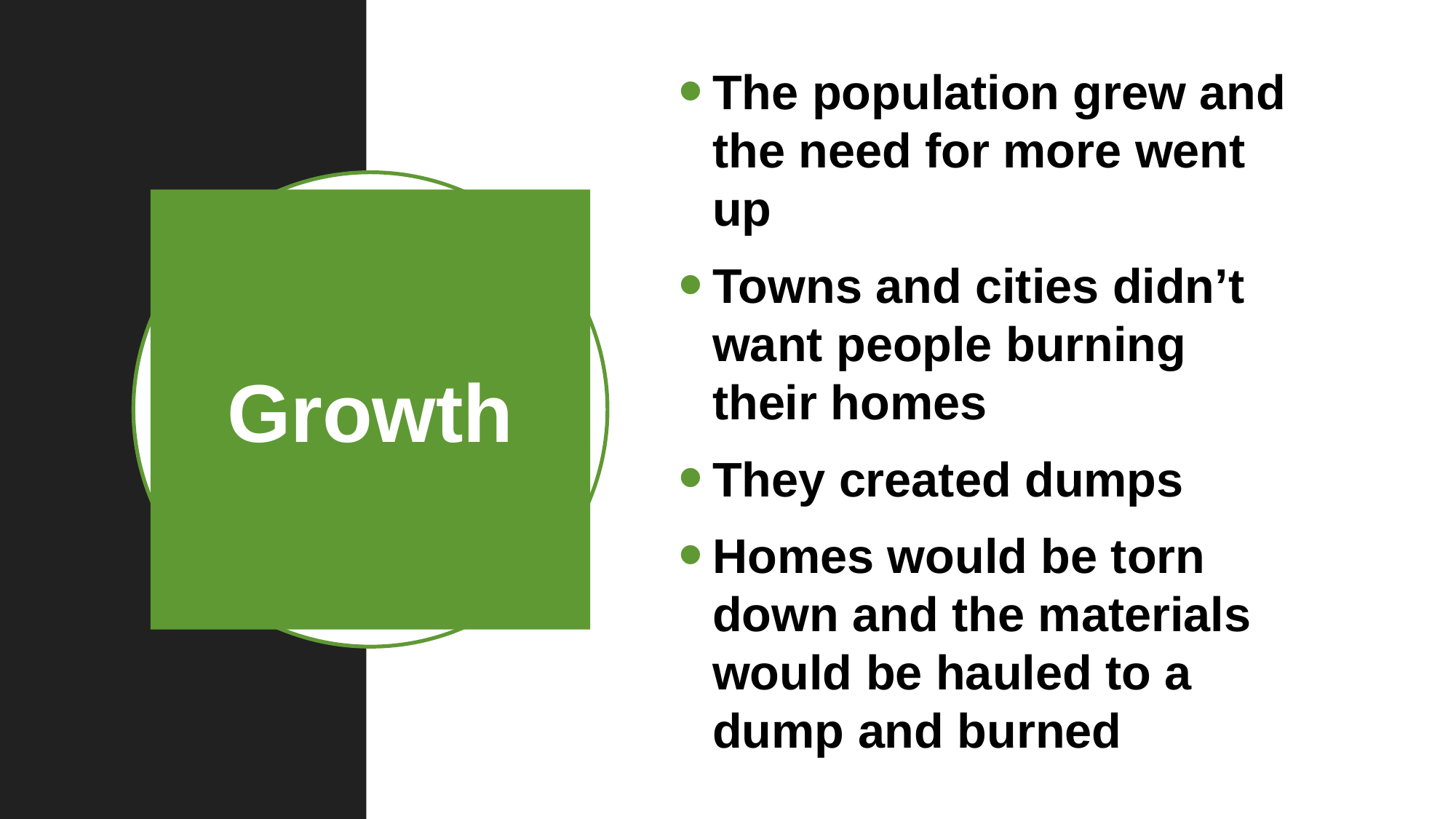

The population grew and the need for more went up
Towns and cities didn’t want people burning their homes
They created dumps
Homes would be torn down and the materials would be hauled to a dump and burned

# Growth